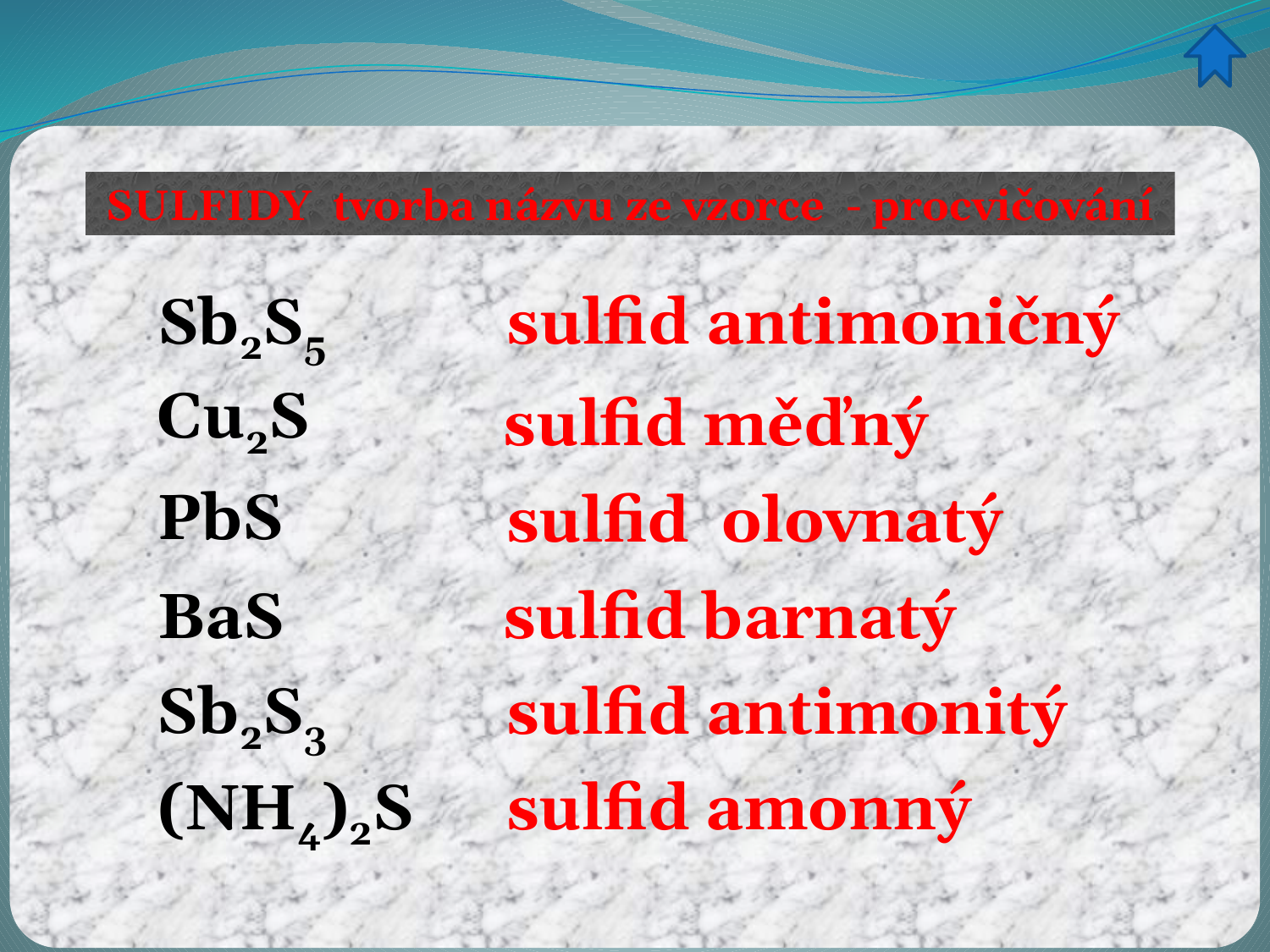

SULFIDY  tvorba názvu ze vzorce  - procvičování
Sb2S5
sulfid antimoničný
Cu2S
sulfid měďný
PbS
sulfid  olovnatý
BaS
sulfid barnatý
Sb2S3
sulfid antimonitý
(NH4)2S
sulfid amonný